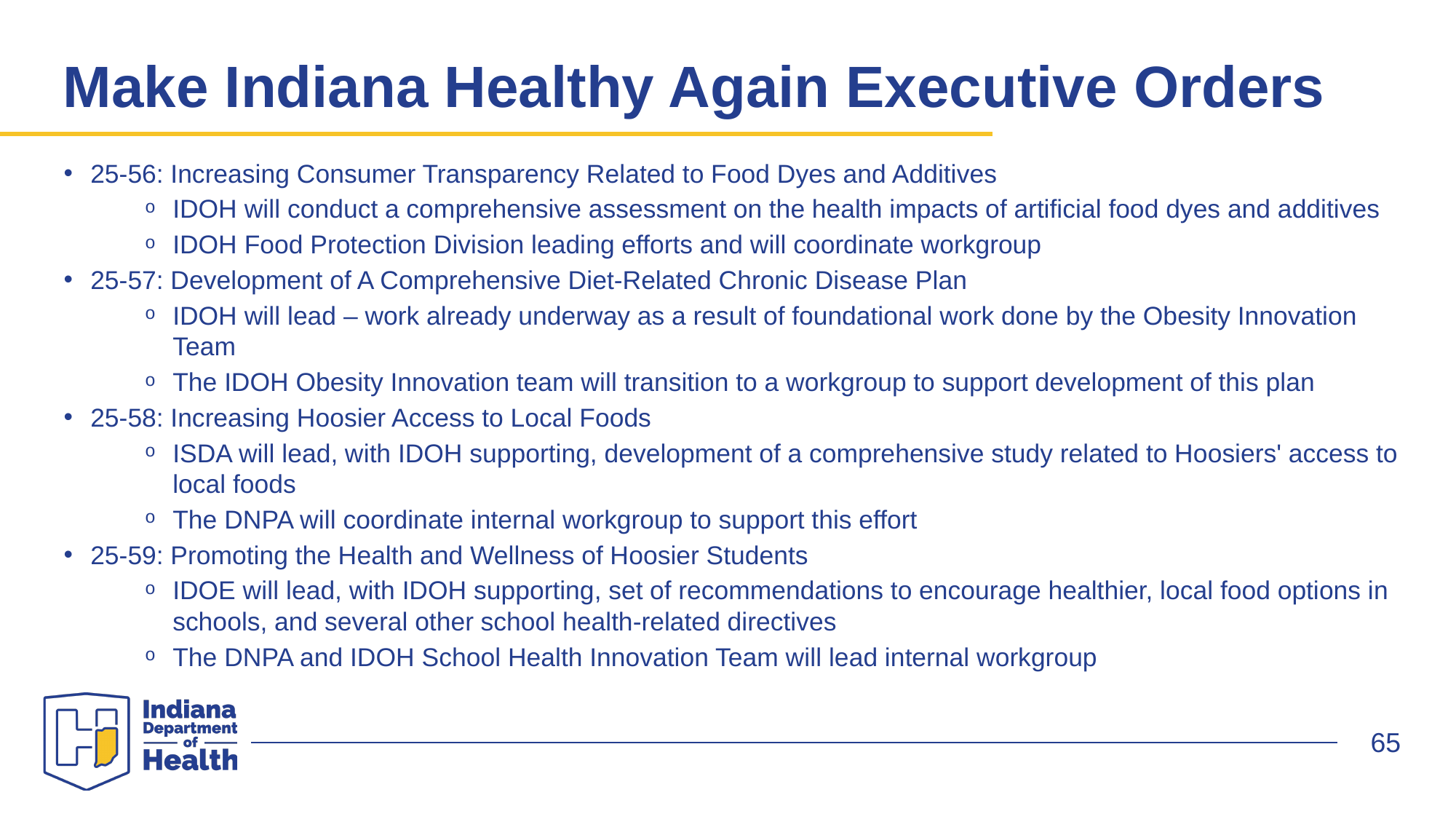

# Make Indiana Healthy Again Executive Orders
25-56: Increasing Consumer Transparency Related to Food Dyes and Additives
IDOH will conduct a comprehensive assessment on the health impacts of artificial food dyes and additives
IDOH Food Protection Division leading efforts and will coordinate workgroup
25-57: Development of A Comprehensive Diet-Related Chronic Disease Plan
IDOH will lead – work already underway as a result of foundational work done by the Obesity Innovation Team
The IDOH Obesity Innovation team will transition to a workgroup to support development of this plan
25-58: Increasing Hoosier Access to Local Foods
ISDA will lead, with IDOH supporting, development of a comprehensive study related to Hoosiers' access to local foods
The DNPA will coordinate internal workgroup to support this effort
25-59: Promoting the Health and Wellness of Hoosier Students
IDOE will lead, with IDOH supporting, set of recommendations to encourage healthier, local food options in schools, and several other school health-related directives
The DNPA and IDOH School Health Innovation Team will lead internal workgroup

65